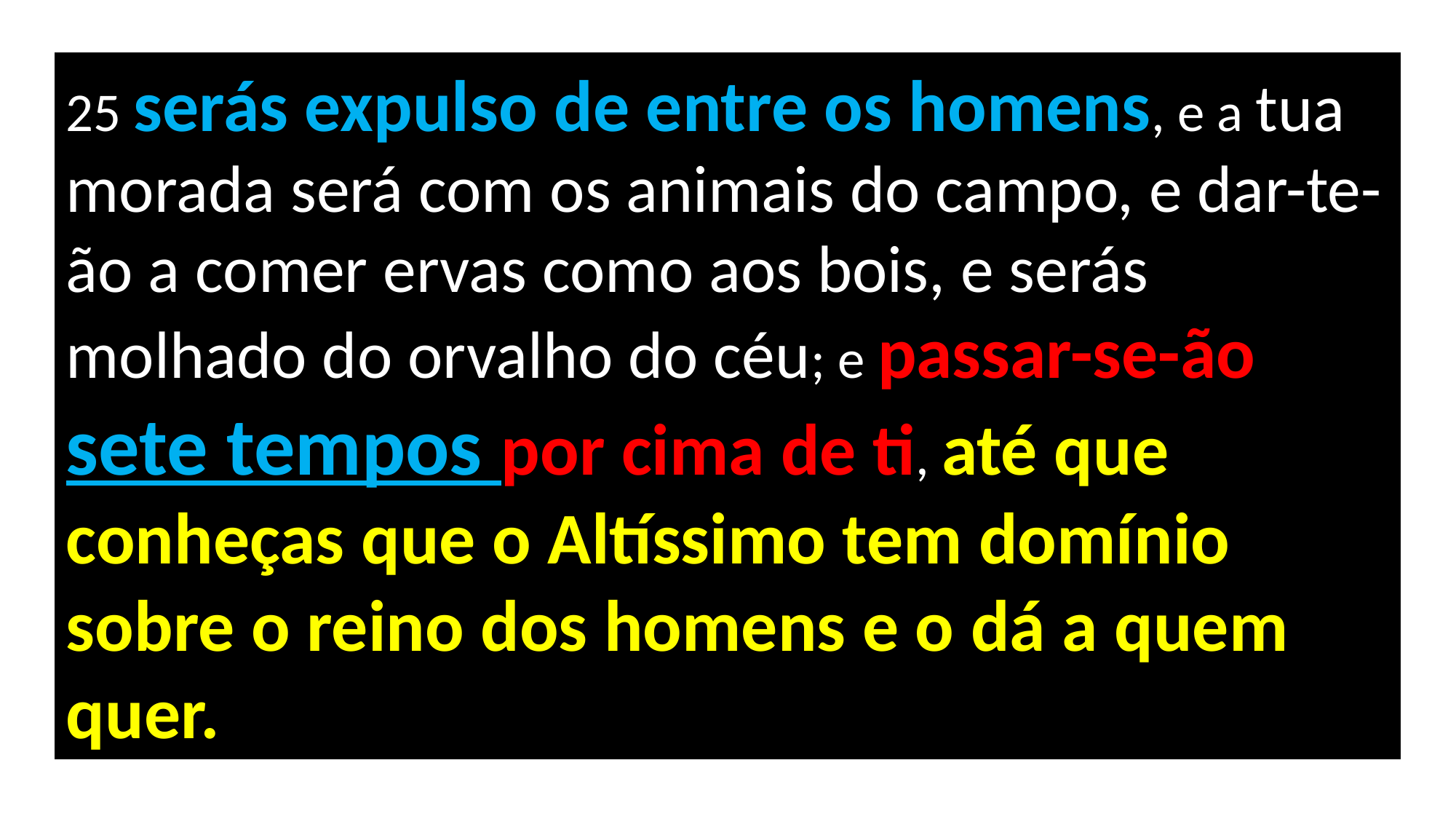

25 serás expulso de entre os homens, e a tua morada será com os animais do campo, e dar-te-ão a comer ervas como aos bois, e serás molhado do orvalho do céu; e passar-se-ão sete tempos por cima de ti, até que conheças que o Altíssimo tem domínio sobre o reino dos homens e o dá a quem quer.